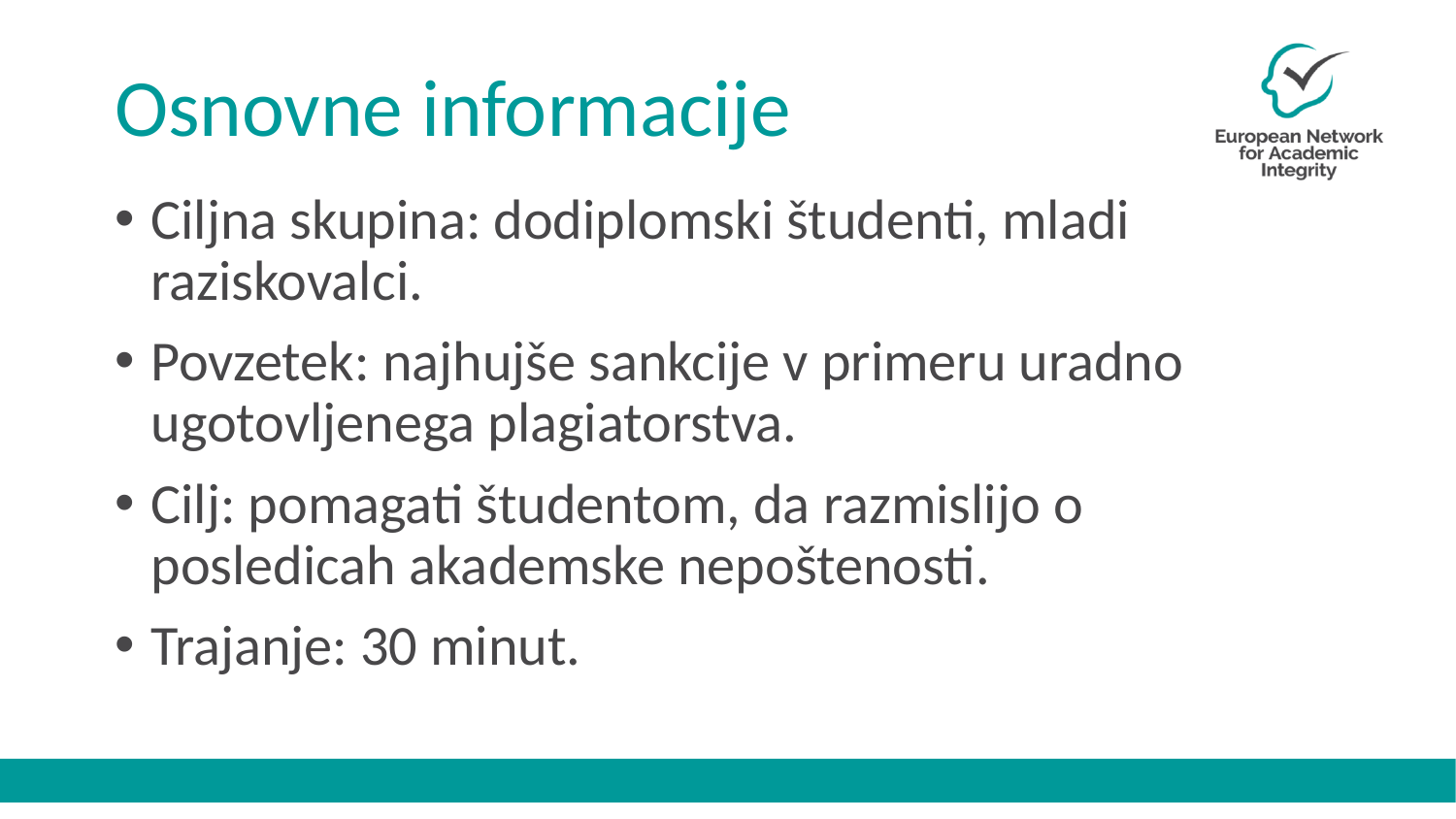

# Osnovne informacije
Ciljna skupina: dodiplomski študenti, mladi raziskovalci.
Povzetek: najhujše sankcije v primeru uradno ugotovljenega plagiatorstva.
Cilj: pomagati študentom, da razmislijo o posledicah akademske nepoštenosti.
Trajanje: 30 minut.